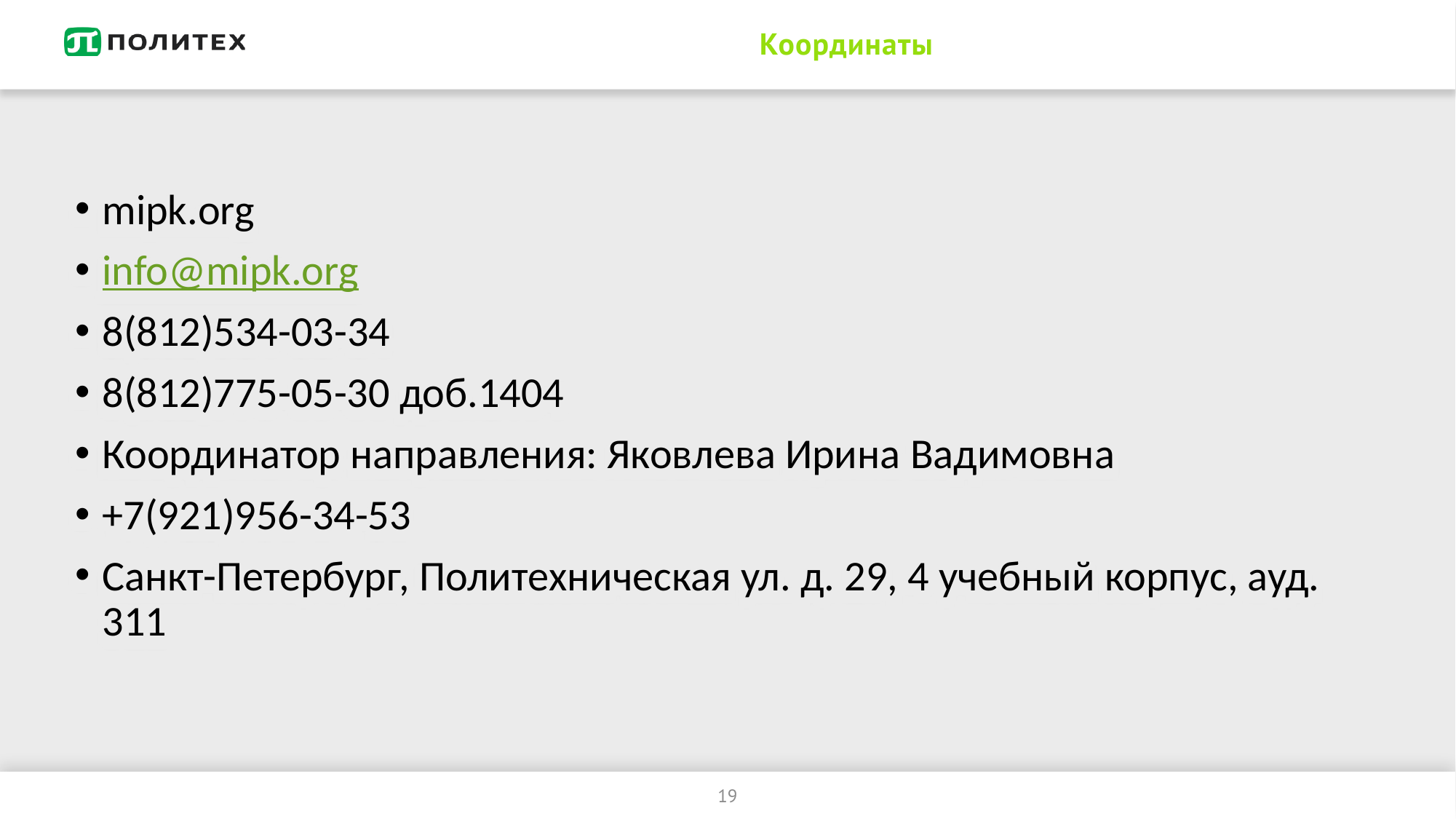

# Координаты

mipk.org
info@mipk.org
8(812)534-03-34
8(812)775-05-30 доб.1404
Координатор направления: Яковлева Ирина Вадимовна
+7(921)956-34-53
Санкт-Петербург, Политехническая ул. д. 29, 4 учебный корпус, ауд. 311

19